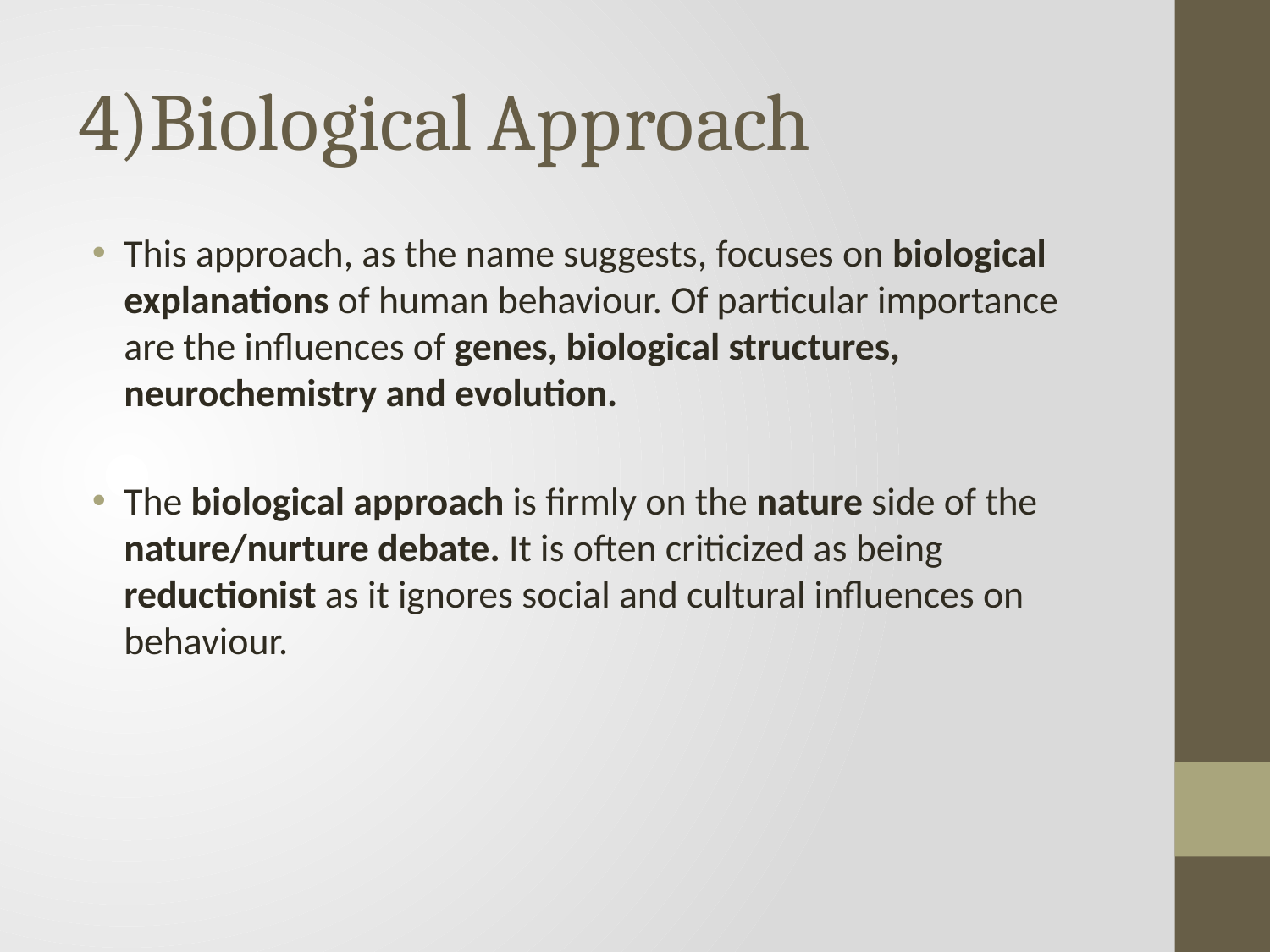

# 4)Biological Approach
This approach, as the name suggests, focuses on biological explanations of human behaviour. Of particular importance are the influences of genes, biological structures, neurochemistry and evolution.

The biological approach is firmly on the nature side of the nature/nurture debate. It is often criticized as being reductionist as it ignores social and cultural influences on behaviour.